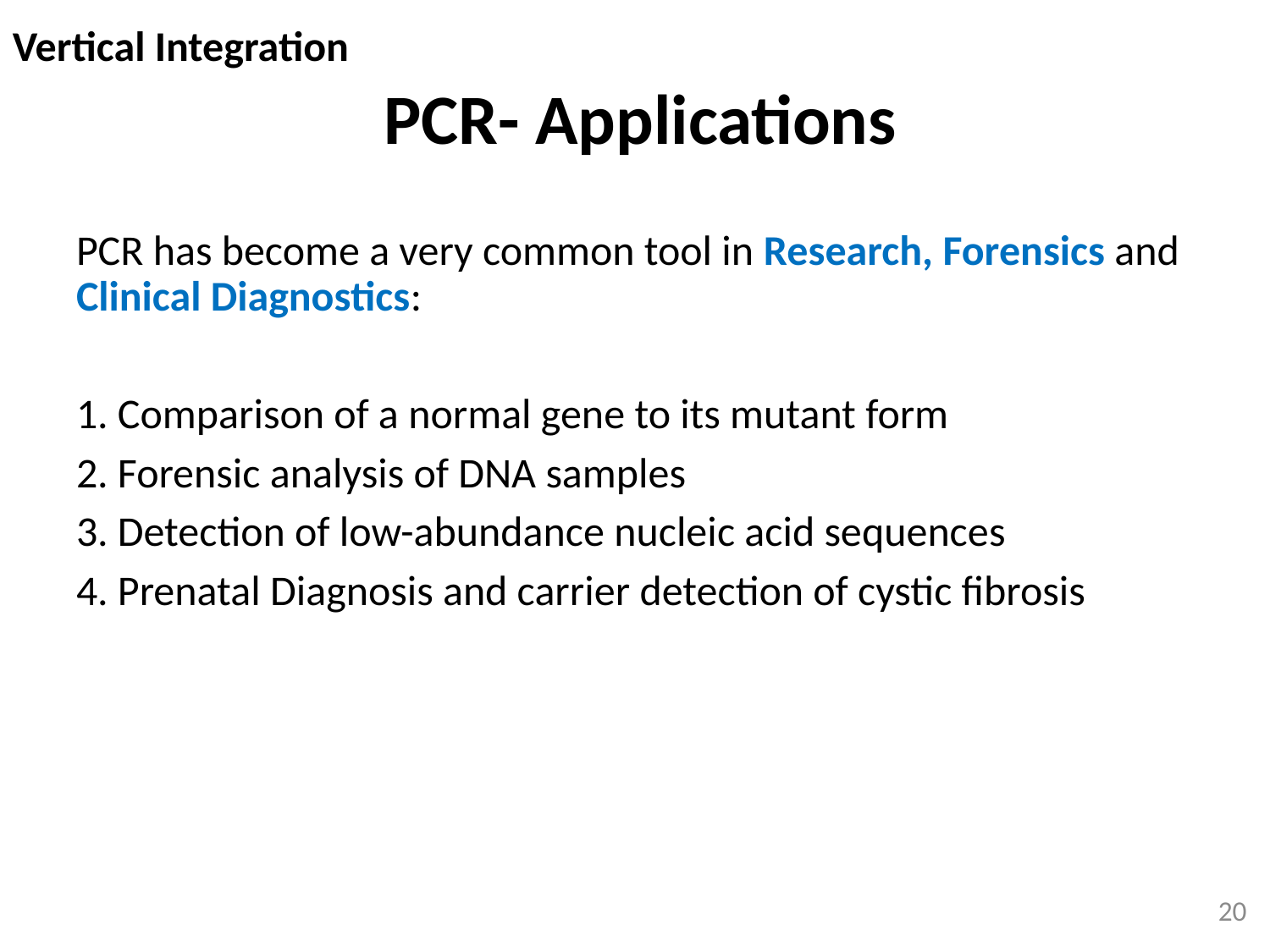

Vertical Integration
# PCR- Applications
PCR has become a very common tool in Research, Forensics and Clinical Diagnostics:

1. Comparison of a normal gene to its mutant form
2. Forensic analysis of DNA samples
3. Detection of low-abundance nucleic acid sequences
4. Prenatal Diagnosis and carrier detection of cystic fibrosis
20